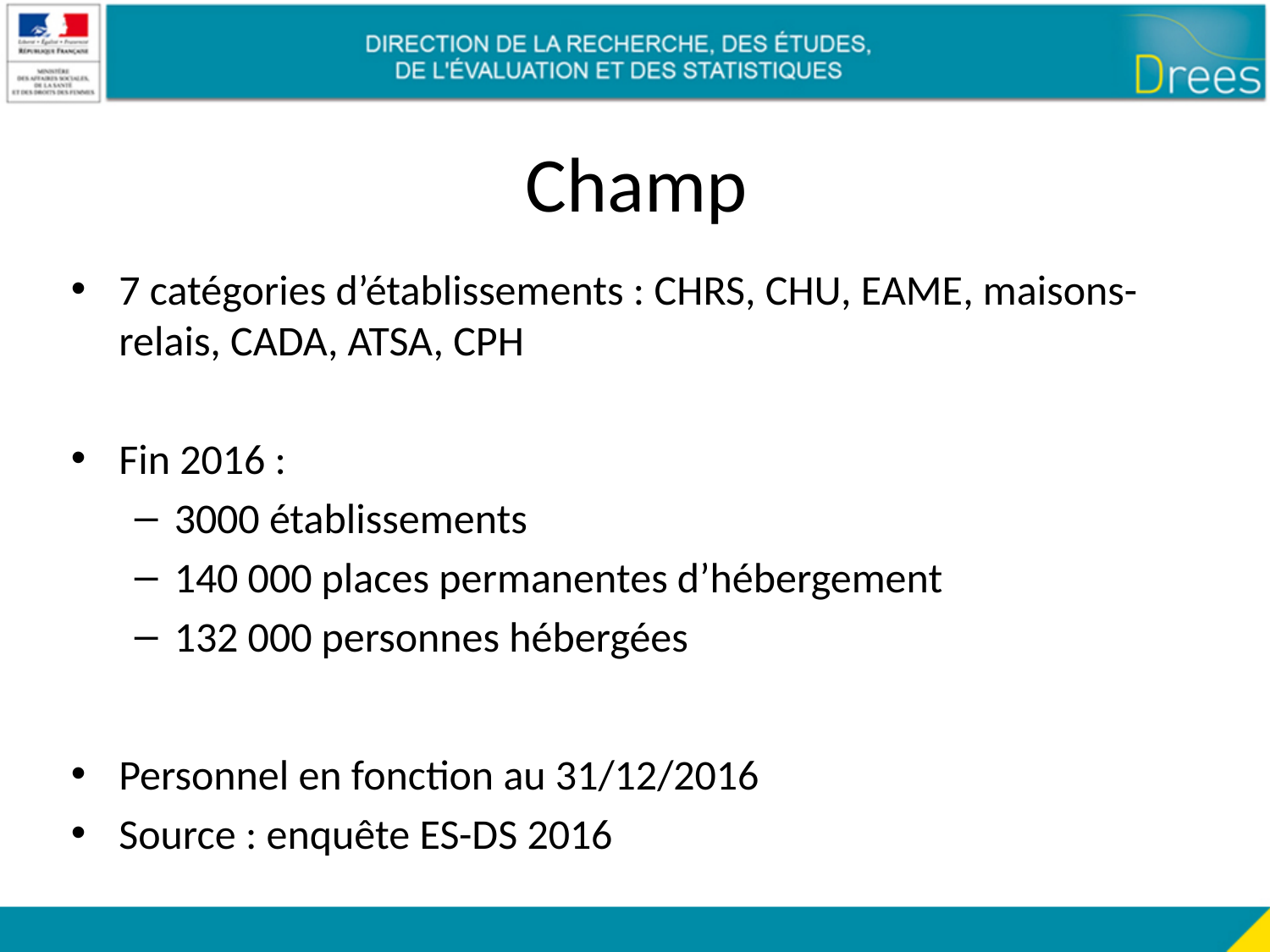

# Champ
7 catégories d’établissements : CHRS, CHU, EAME, maisons-relais, CADA, ATSA, CPH

Fin 2016 :
3000 établissements
140 000 places permanentes d’hébergement
132 000 personnes hébergées

Personnel en fonction au 31/12/2016
Source : enquête ES-DS 2016